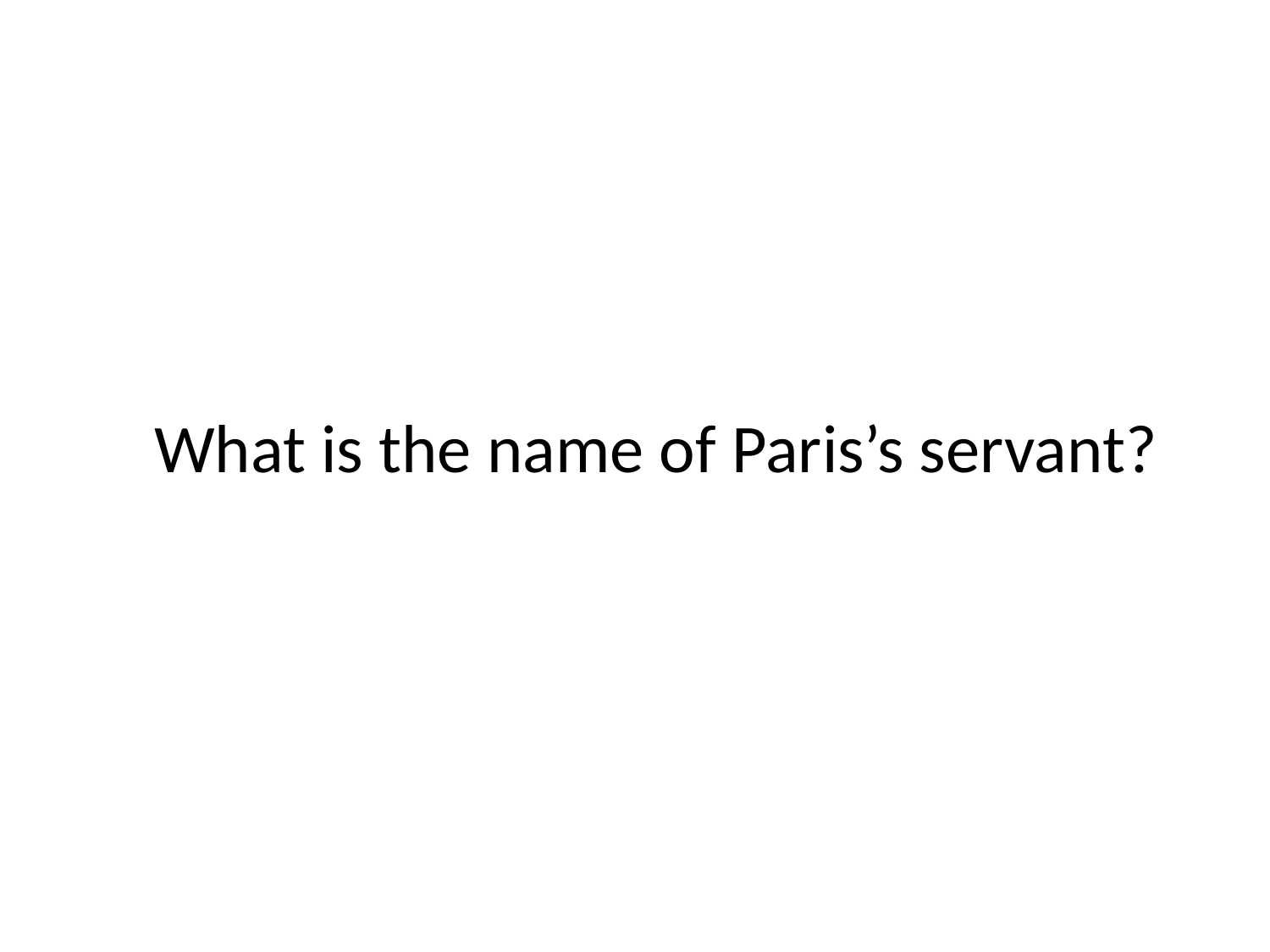

# What is the name of Paris’s servant?